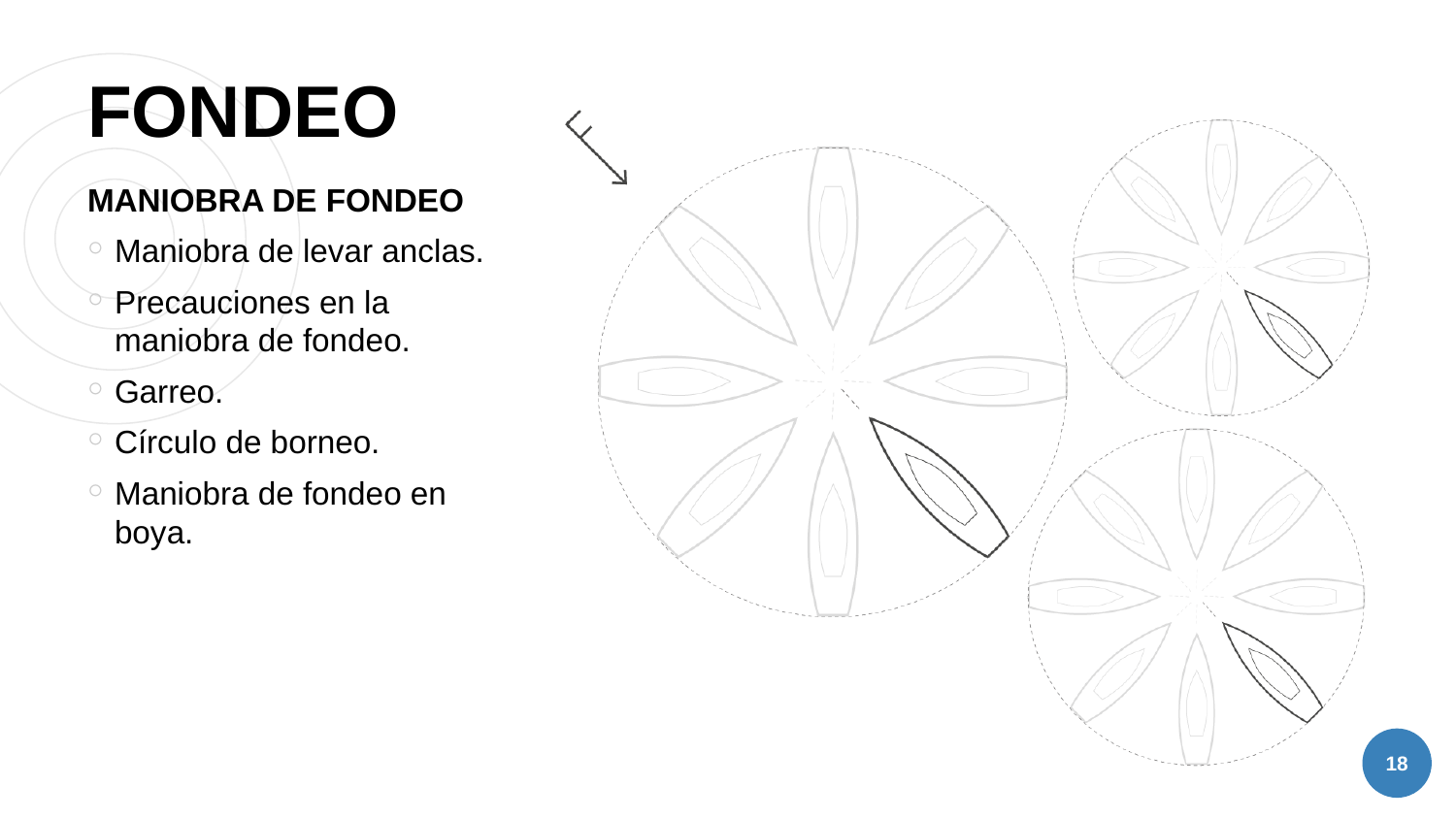

MANIOBRA DE FONDEO
Maniobra de levar anclas.
Precauciones en la maniobra de fondeo.
Garreo.
Círculo de borneo.
Maniobra de fondeo en boya.
# FONDEO
18